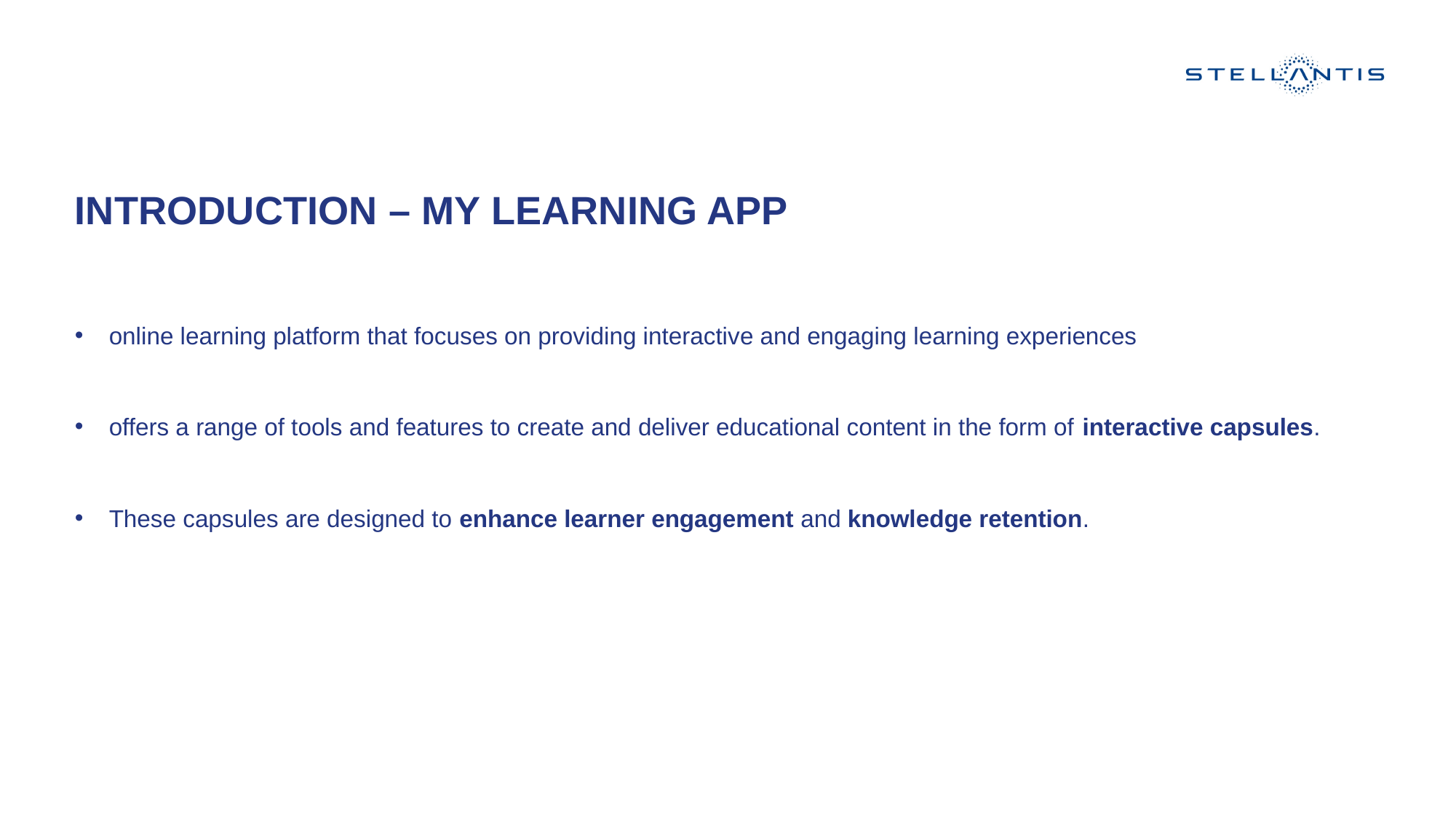

# Introduction – MY learning app
online learning platform that focuses on providing interactive and engaging learning experiences

offers a range of tools and features to create and deliver educational content in the form of interactive capsules.

These capsules are designed to enhance learner engagement and knowledge retention.